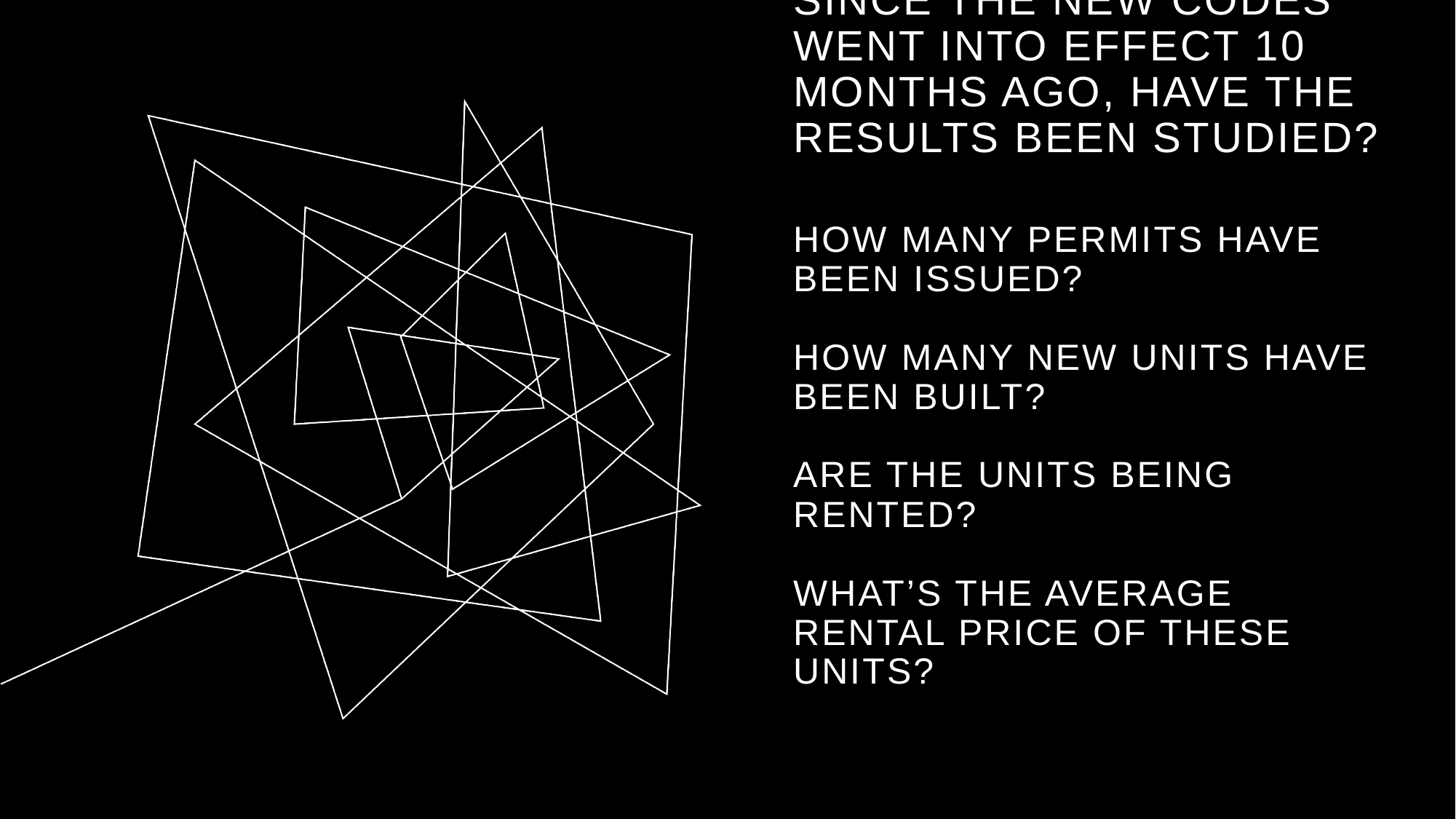

# Since the new codes went into effect 10 months ago, Have the results been studied? How many permits have been issued? How many new units have been built? Are the units being rented? What’s the average rental price of these units?